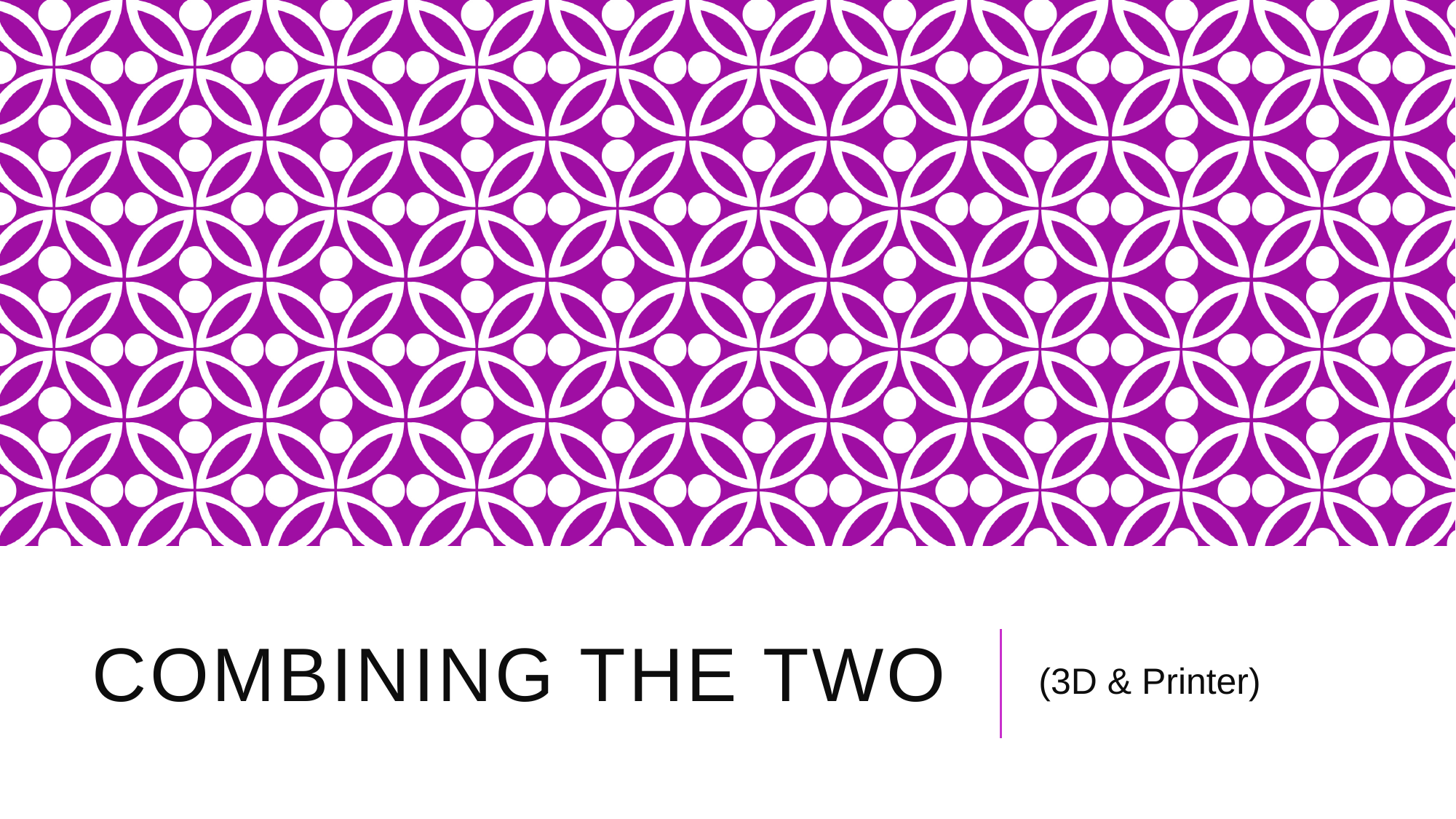

# Combining the two
(3D & Printer)